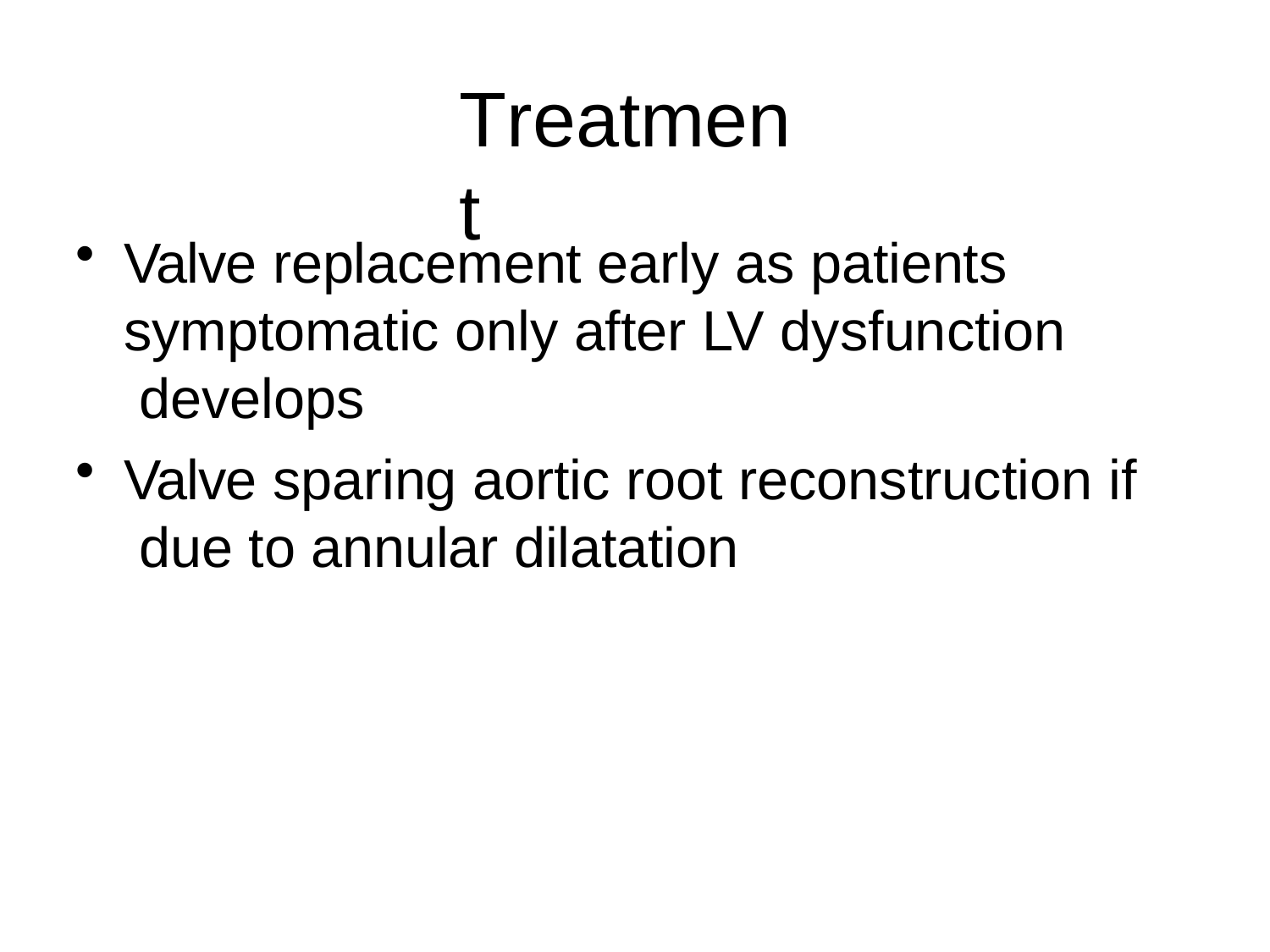

# Treatment
Valve replacement early as patients  symptomatic only after LV dysfunction  develops
Valve sparing aortic root reconstruction if  due to annular dilatation